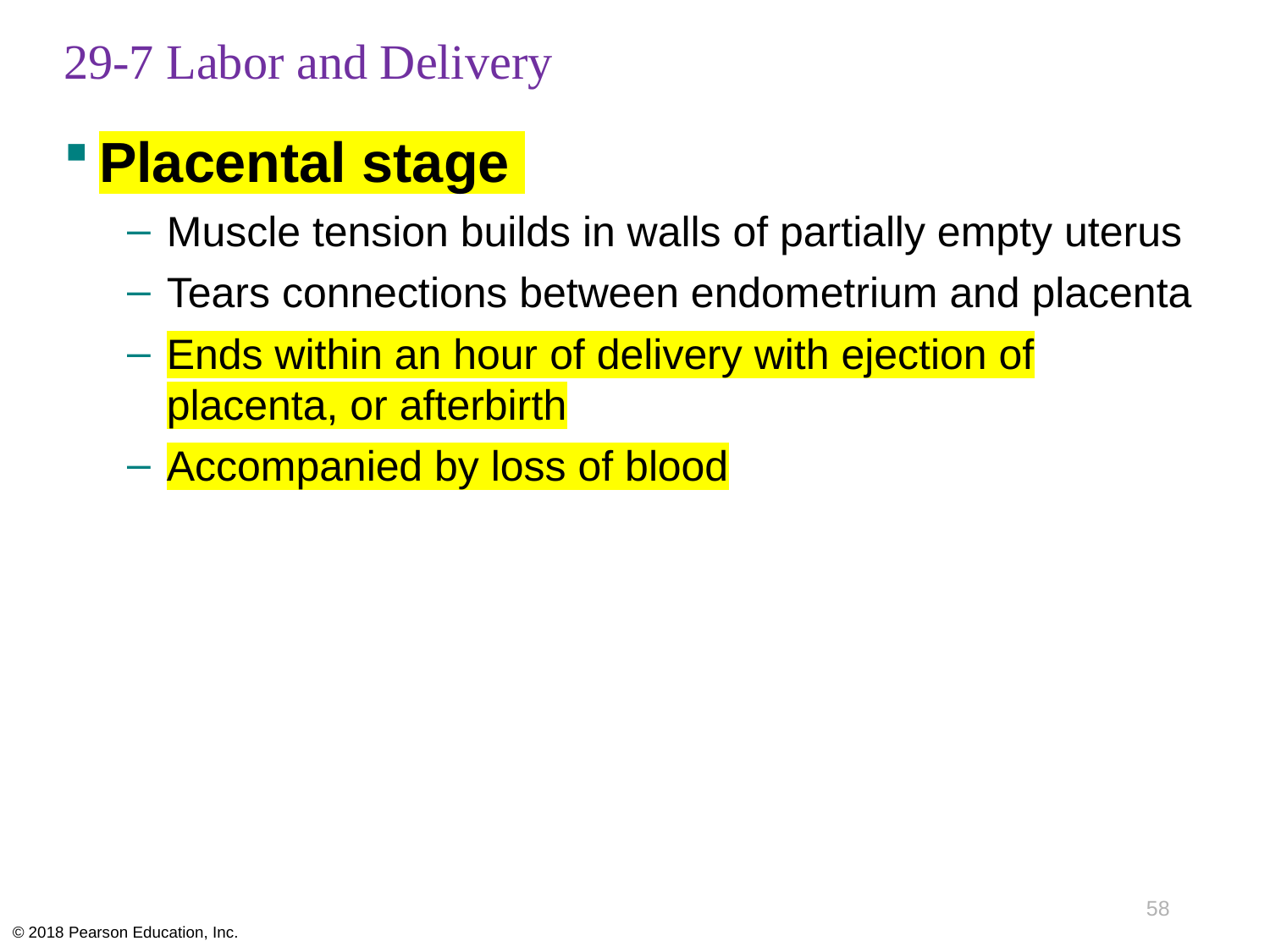

# 29-7 Labor and Delivery
Placental stage
Muscle tension builds in walls of partially empty uterus
Tears connections between endometrium and placenta
Ends within an hour of delivery with ejection of placenta, or afterbirth
Accompanied by loss of blood
58